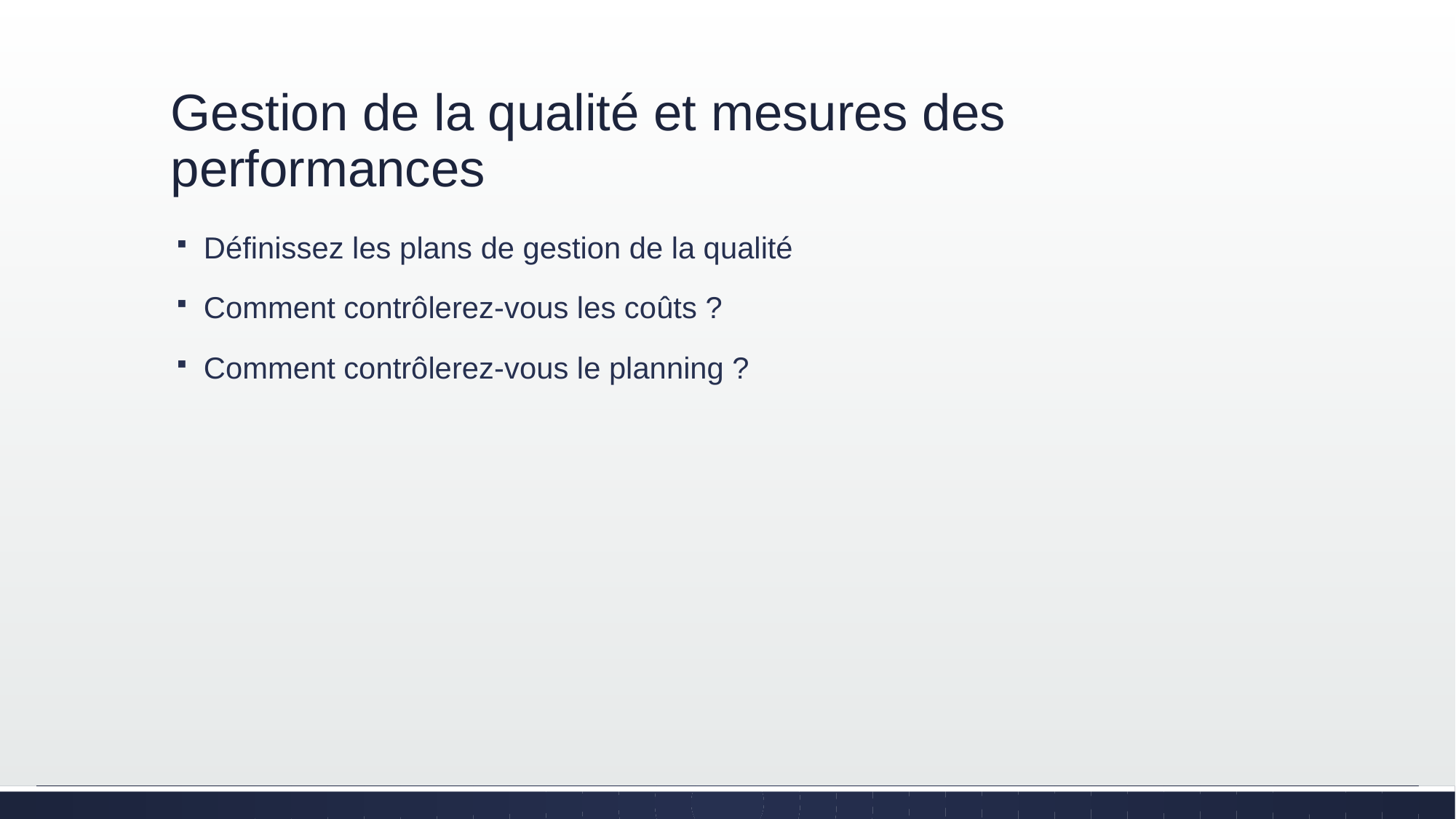

# Gestion de la qualité et mesures des performances
Définissez les plans de gestion de la qualité
Comment contrôlerez-vous les coûts ?
Comment contrôlerez-vous le planning ?